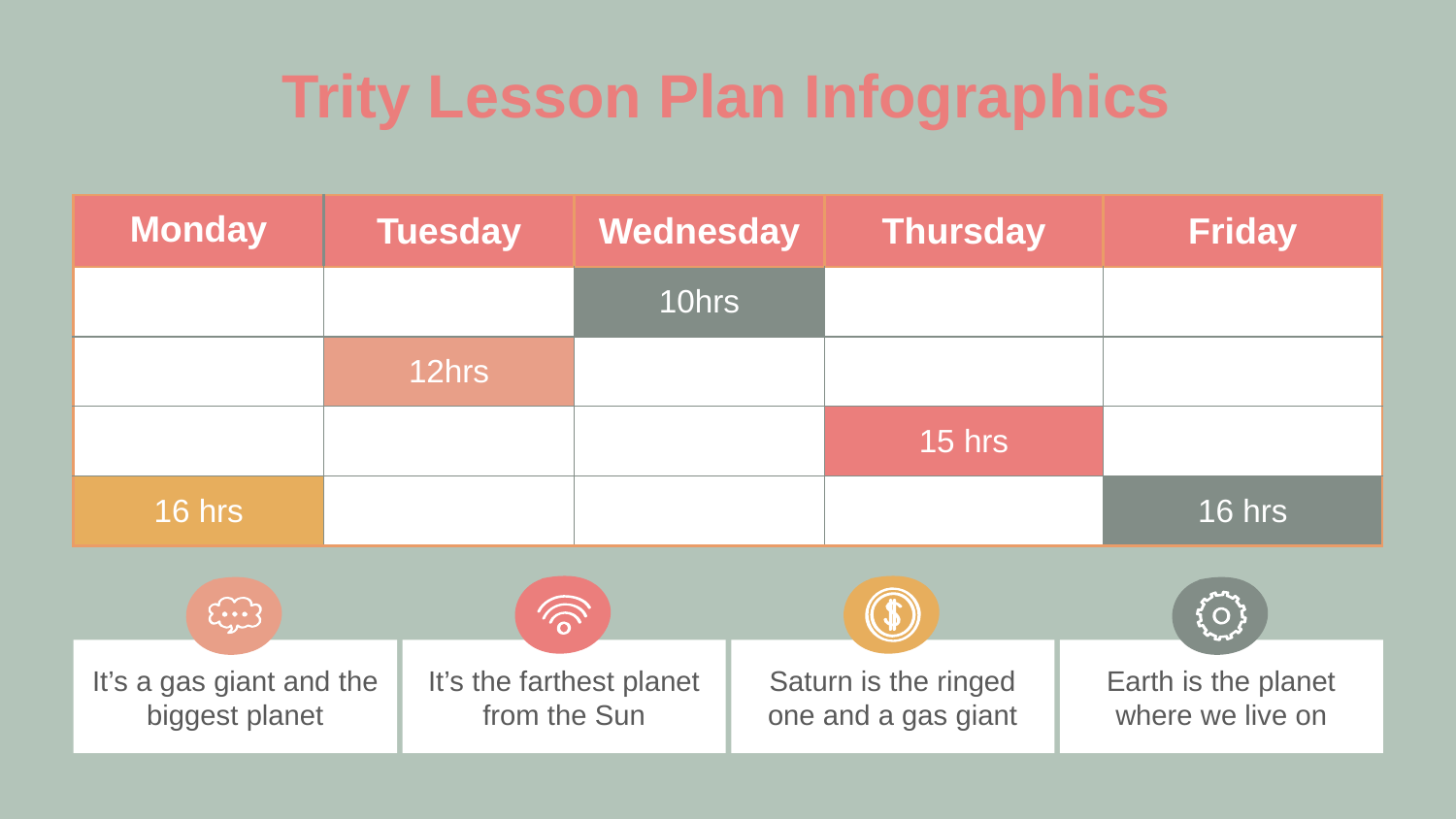

# Trity Lesson Plan Infographics
| Monday | Tuesday | Wednesday | Thursday | Friday |
| --- | --- | --- | --- | --- |
|  |  | 10hrs |  |  |
|  | 12hrs |  |  |  |
|  |  |  | 15 hrs |  |
| 16 hrs |  |  |  | 16 hrs |

It’s the farthest planet from the Sun

Saturn is the ringed one and a gas giant

It’s a gas giant and the biggest planet

Earth is the planet where we live on